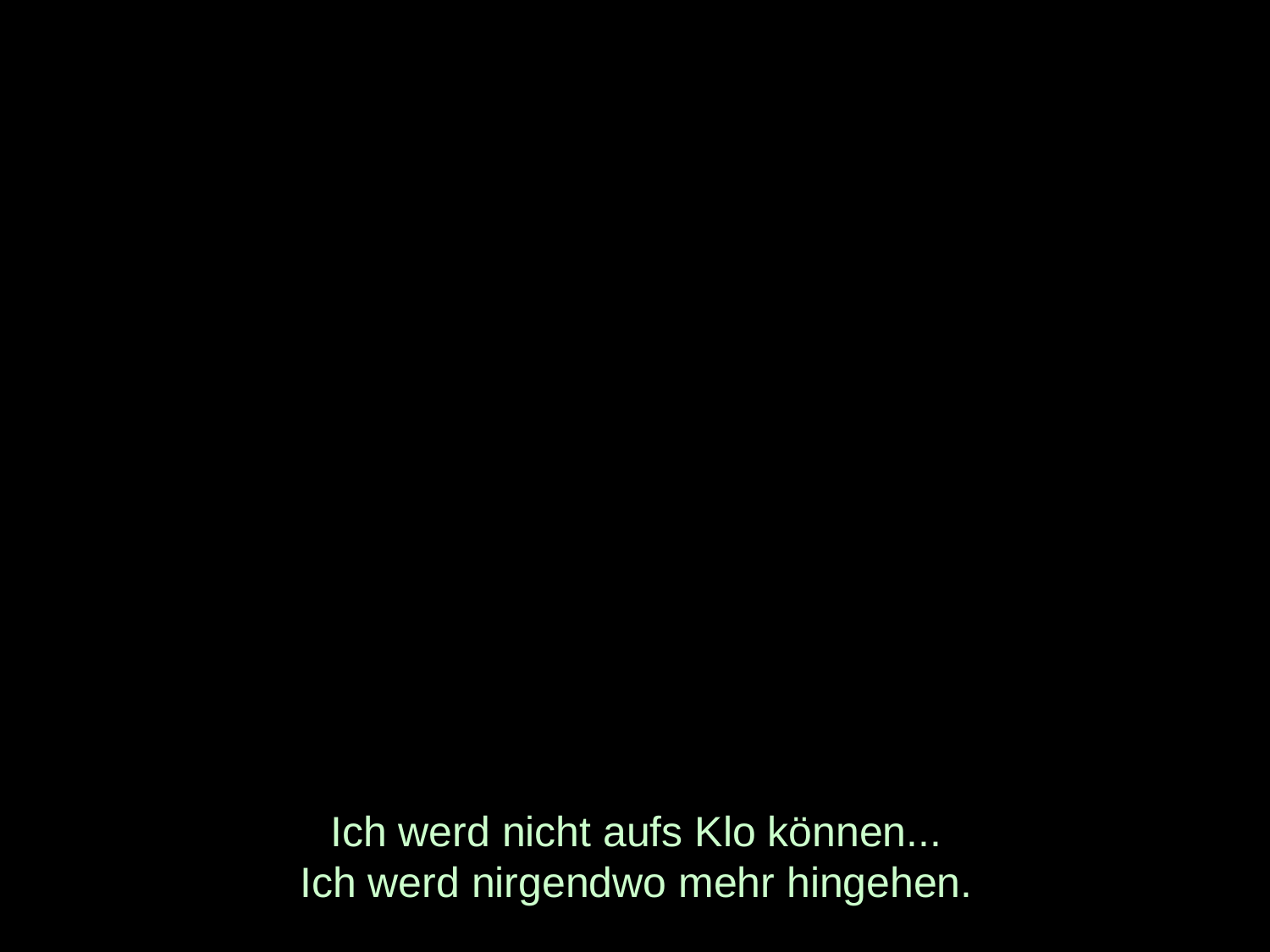

# Ich werd nicht aufs Klo können... Ich werd nirgendwo mehr hingehen.